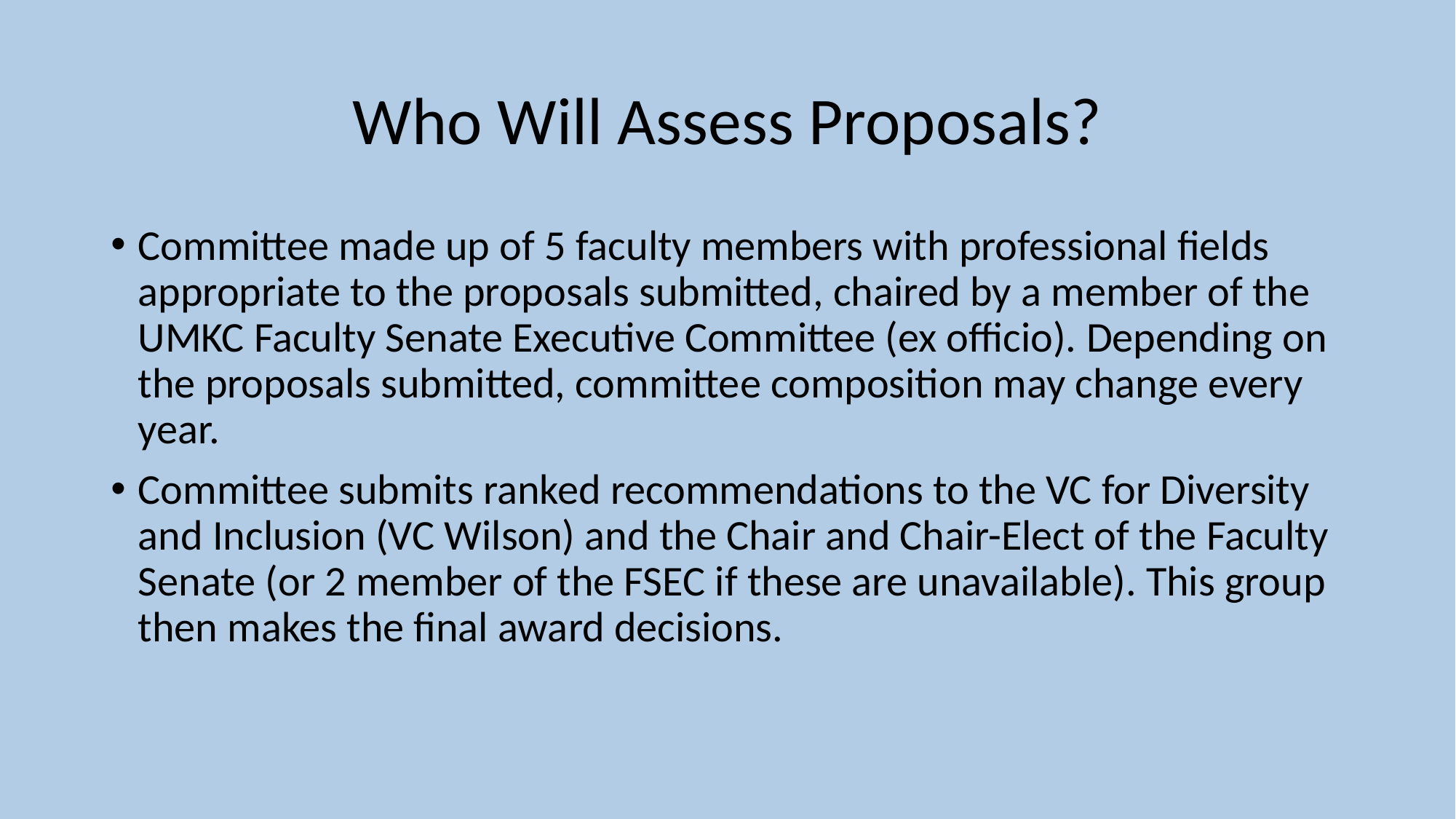

# Who Will Assess Proposals?
Committee made up of 5 faculty members with professional fields appropriate to the proposals submitted, chaired by a member of the UMKC Faculty Senate Executive Committee (ex officio). Depending on the proposals submitted, committee composition may change every year.
Committee submits ranked recommendations to the VC for Diversity and Inclusion (VC Wilson) and the Chair and Chair-Elect of the Faculty Senate (or 2 member of the FSEC if these are unavailable). This group then makes the final award decisions.